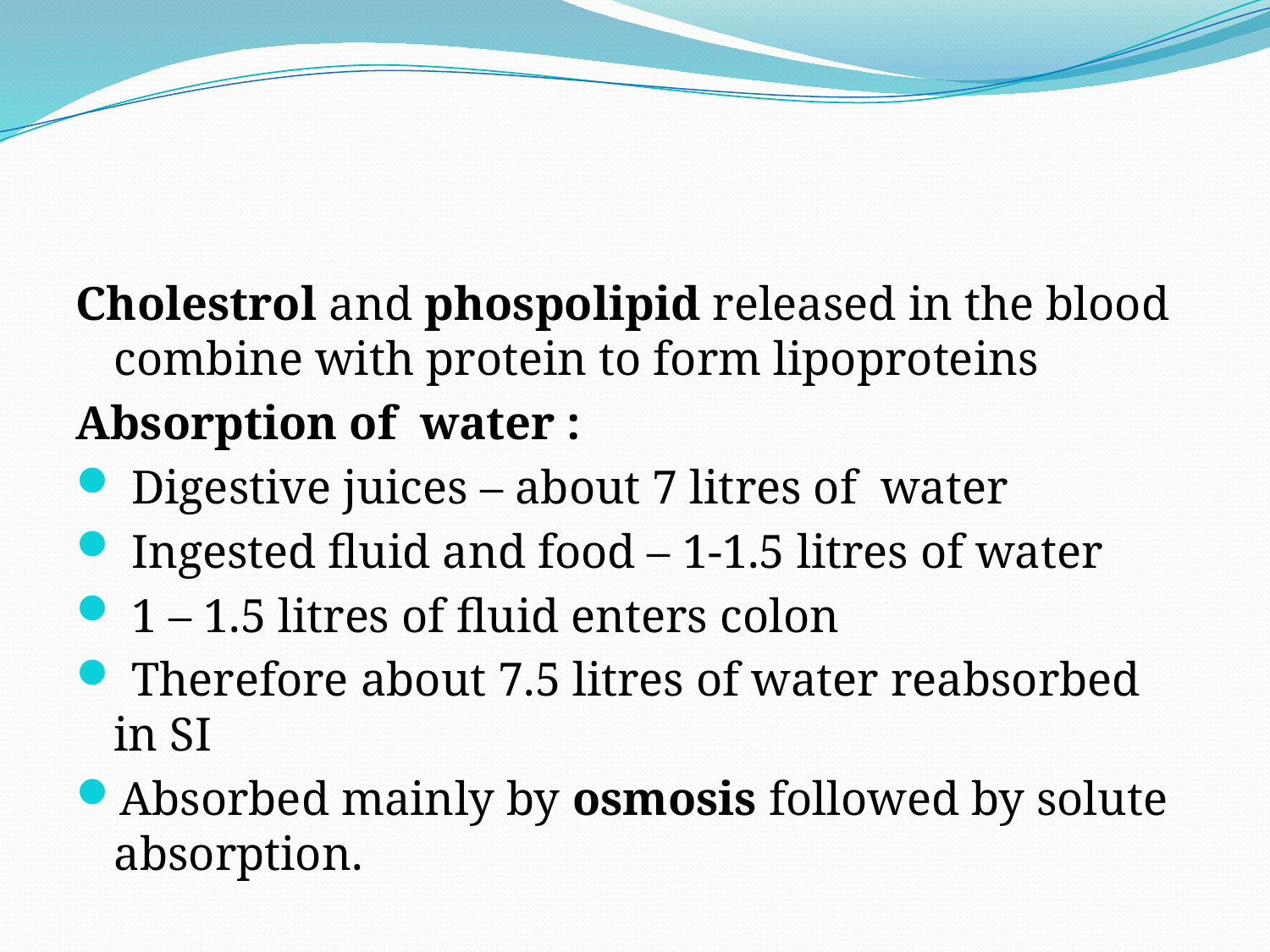

#
Cholestrol and phospolipid released in the blood combine with protein to form lipoproteins
Absorption of  water :
 Digestive juices – about 7 litres of  water
 Ingested fluid and food – 1-1.5 litres of water
 1 – 1.5 litres of fluid enters colon
 Therefore about 7.5 litres of water reabsorbed in SI
Absorbed mainly by osmosis followed by solute absorption.